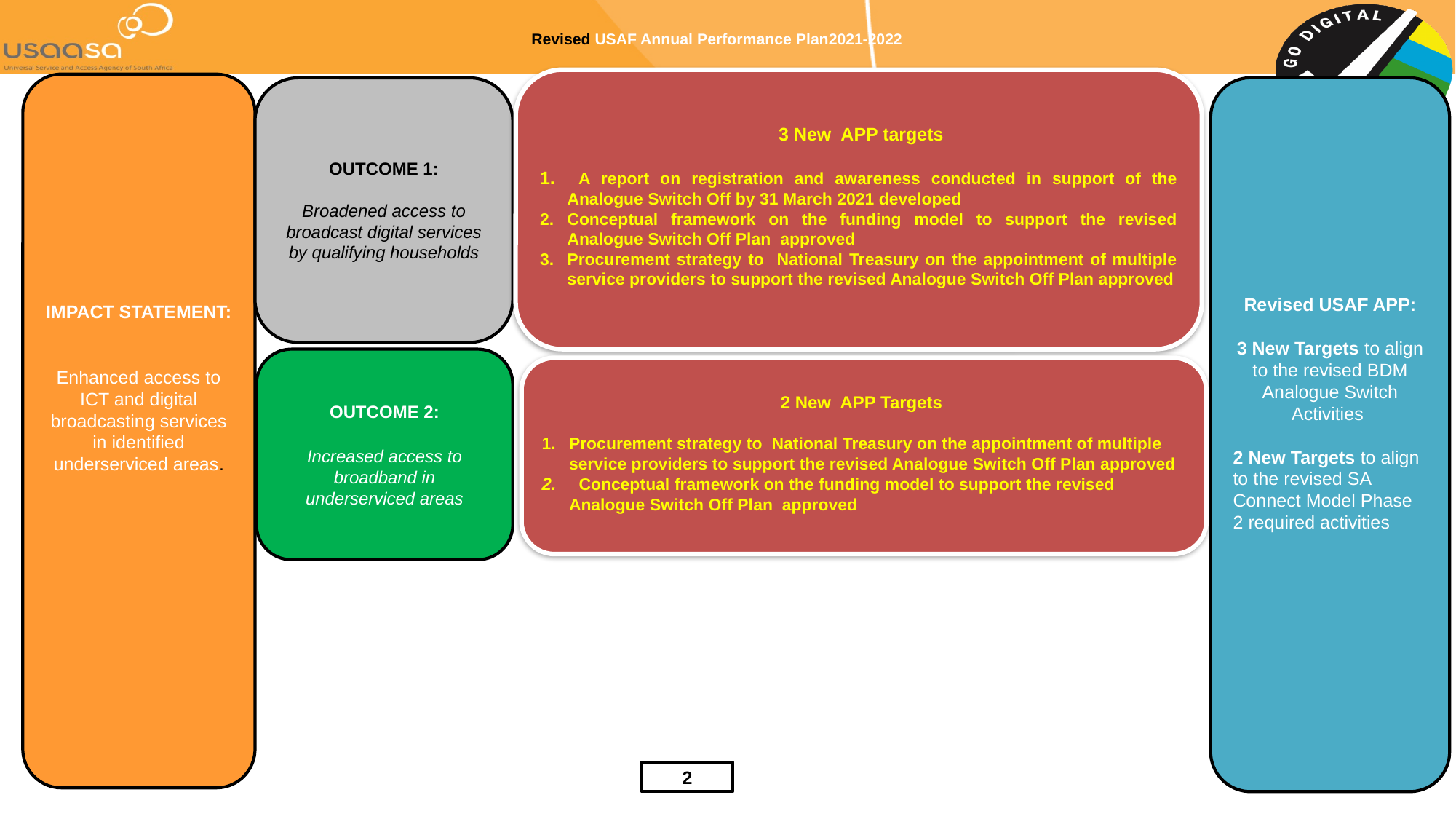

# Revised USAF Annual Performance Plan2021-2022

 3 New  APP targets

 A report on registration and awareness conducted in support of the Analogue Switch Off by 31 March 2021 developed
Conceptual framework on the funding model to support the revised Analogue Switch Off Plan  approved
Procurement strategy to  National Treasury on the appointment of multiple service providers to support the revised Analogue Switch Off Plan approved

IMPACT STATEMENT:

Enhanced access to ICT and digital broadcasting services in identified underserviced areas.

OUTCOME 1:

Broadened access to broadcast digital services by qualifying households

Revised USAF APP:

3 New Targets to align to the revised BDM Analogue Switch Activities

2 New Targets to align to the revised SA Connect Model Phase 2 required activities

OUTCOME 2:

Increased access to broadband in underserviced areas

2 New  APP Targets

Procurement strategy to  National Treasury on the appointment of multiple service providers to support the revised Analogue Switch Off Plan approved
  Conceptual framework on the funding model to support the revised Analogue Switch Off Plan  approved

2